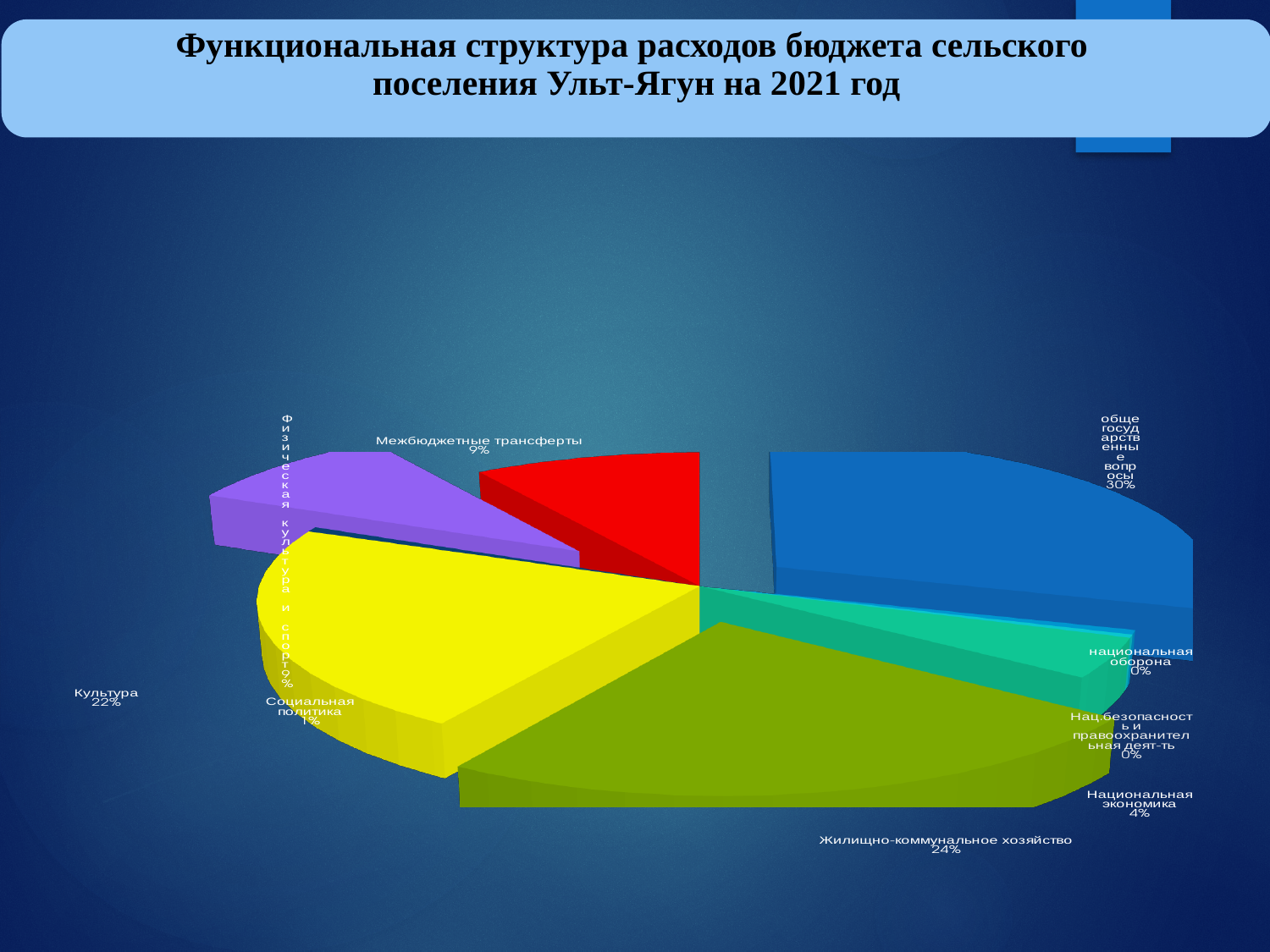

Функциональная структура расходов бюджета сельского
поселения Ульт-Ягун на 2021 год

[unsupported chart]